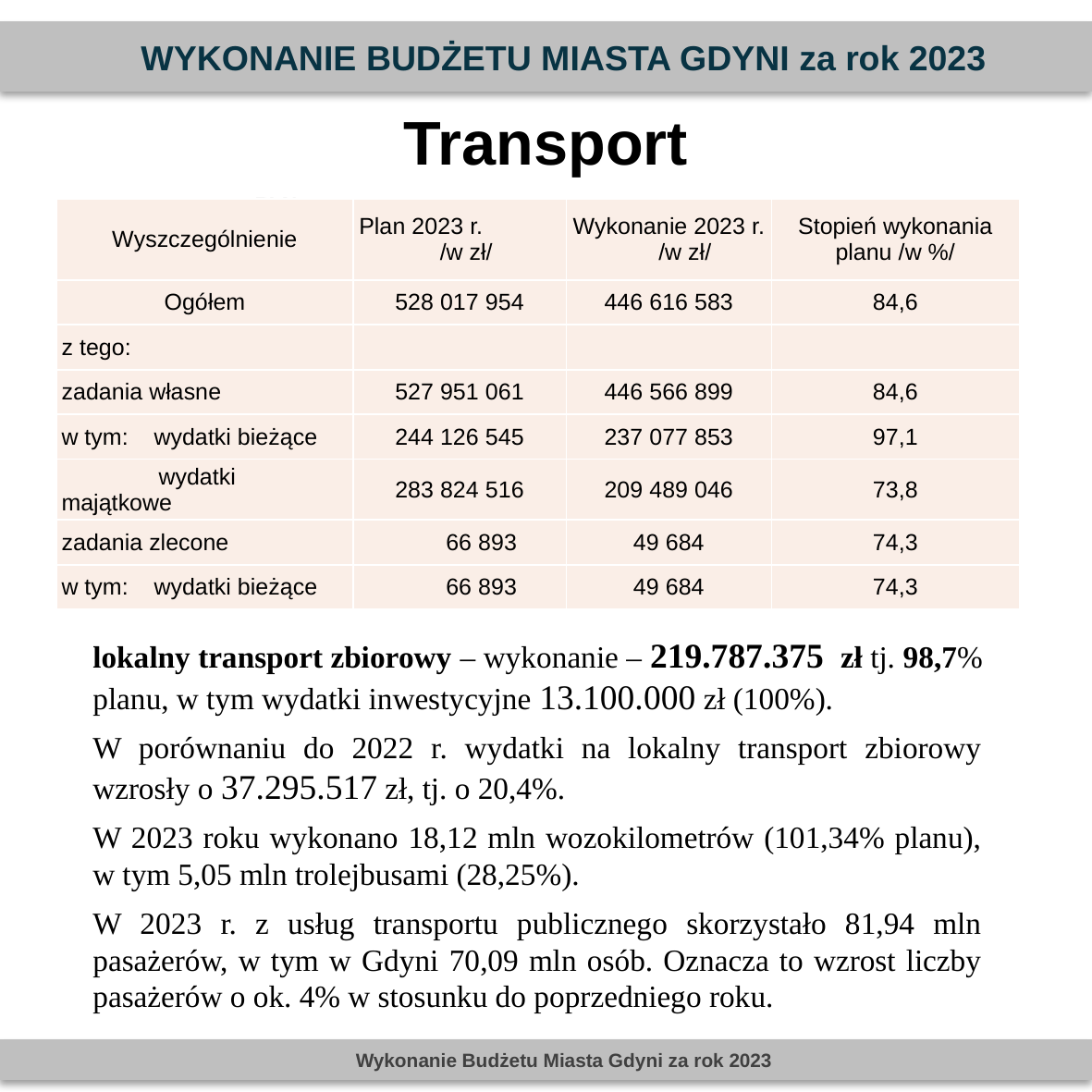

WYKONANIE BUDŻETU MIASTA GDYNI za rok 2023
Transport
PLN
| Wyszczególnienie | Plan 2023 r. /w zł/ | Wykonanie 2023 r. /w zł/ | Stopień wykonania planu /w %/ |
| --- | --- | --- | --- |
| Ogółem | 528 017 954 | 446 616 583 | 84,6 |
| z tego: |  |  |  |
| zadania własne | 527 951 061 | 446 566 899 | 84,6 |
| w tym: wydatki bieżące | 244 126 545 | 237 077 853 | 97,1 |
| wydatki majątkowe | 283 824 516 | 209 489 046 | 73,8 |
| zadania zlecone | 66 893 | 49 684 | 74,3 |
| w tym: wydatki bieżące | 66 893 | 49 684 | 74,3 |
lokalny transport zbiorowy – wykonanie – 219.787.375  zł tj. 98,7% planu, w tym wydatki inwestycyjne 13.100.000 zł (100%).
W porównaniu do 2022 r. wydatki na lokalny transport zbiorowy wzrosły o 37.295.517 zł, tj. o 20,4%.
W 2023 roku wykonano 18,12 mln wozokilometrów (101,34% planu), w tym 5,05 mln trolejbusami (28,25%).
W 2023 r. z usług transportu publicznego skorzystało 81,94 mln pasażerów, w tym w Gdyni 70,09 mln osób. Oznacza to wzrost liczby pasażerów o ok. 4% w stosunku do poprzedniego roku.

Wykonanie Budżetu Miasta Gdyni za rok 2023